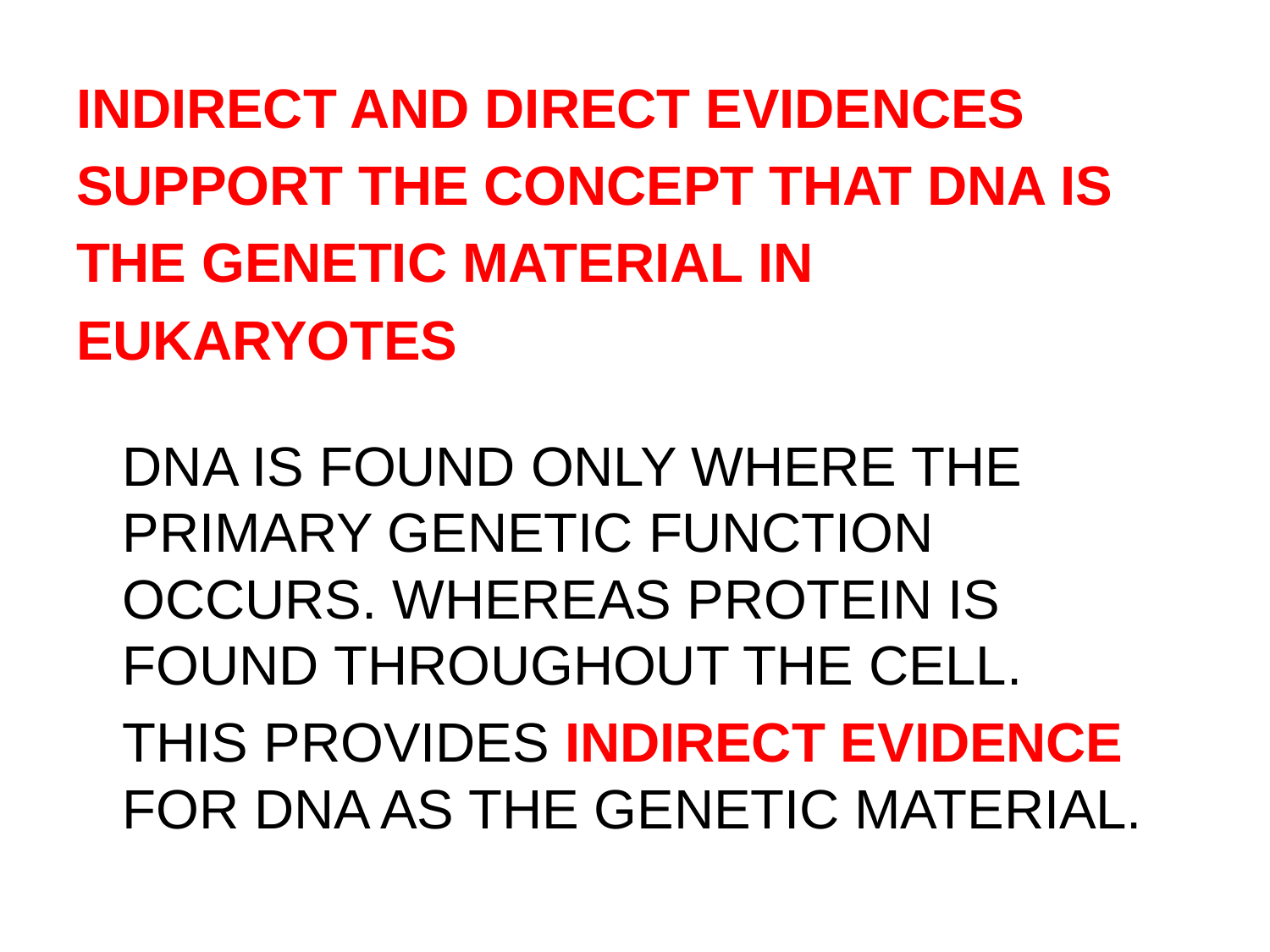

INDIRECT AND DIRECT EVIDENCES
SUPPORT THE CONCEPT THAT DNA IS
THE GENETIC MATERIAL IN
EUKARYOTES

	DNA IS FOUND ONLY WHERE THE PRIMARY GENETIC FUNCTION OCCURS. WHEREAS PROTEIN IS FOUND THROUGHOUT THE CELL.
	THIS PROVIDES INDIRECT EVIDENCE FOR DNA AS THE GENETIC MATERIAL.